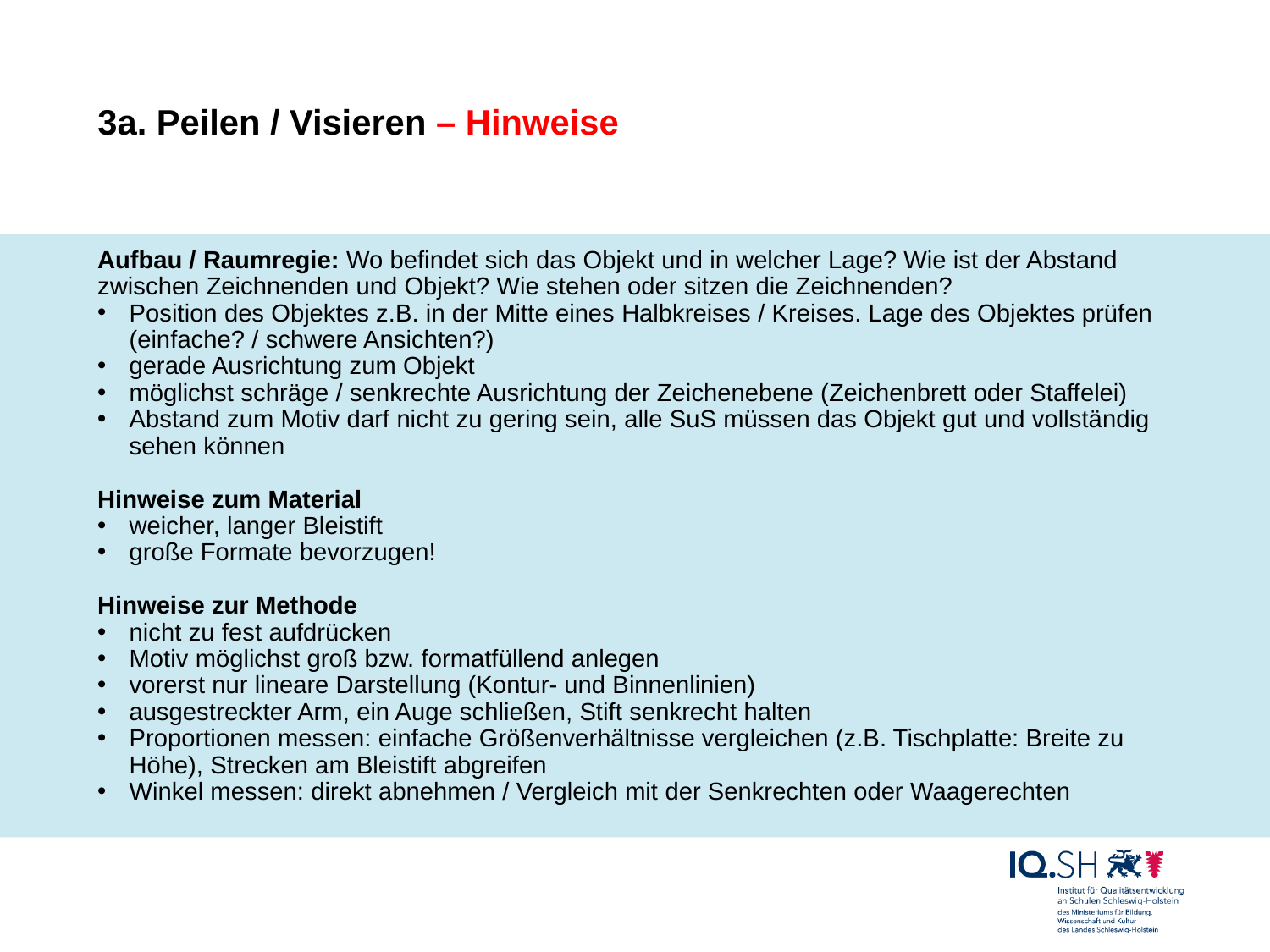

# 3a. Peilen / Visieren – Hinweise
Aufbau / Raumregie: Wo befindet sich das Objekt und in welcher Lage? Wie ist der Abstand zwischen Zeichnenden und Objekt? Wie stehen oder sitzen die Zeichnenden?
Position des Objektes z.B. in der Mitte eines Halbkreises / Kreises. Lage des Objektes prüfen (einfache? / schwere Ansichten?)
gerade Ausrichtung zum Objekt
möglichst schräge / senkrechte Ausrichtung der Zeichenebene (Zeichenbrett oder Staffelei)
Abstand zum Motiv darf nicht zu gering sein, alle SuS müssen das Objekt gut und vollständig sehen können

Hinweise zum Material
weicher, langer Bleistift
große Formate bevorzugen!

Hinweise zur Methode
nicht zu fest aufdrücken
Motiv möglichst groß bzw. formatfüllend anlegen
vorerst nur lineare Darstellung (Kontur- und Binnenlinien)
ausgestreckter Arm, ein Auge schließen, Stift senkrecht halten
Proportionen messen: einfache Größenverhältnisse vergleichen (z.B. Tischplatte: Breite zu Höhe), Strecken am Bleistift abgreifen
Winkel messen: direkt abnehmen / Vergleich mit der Senkrechten oder Waagerechten